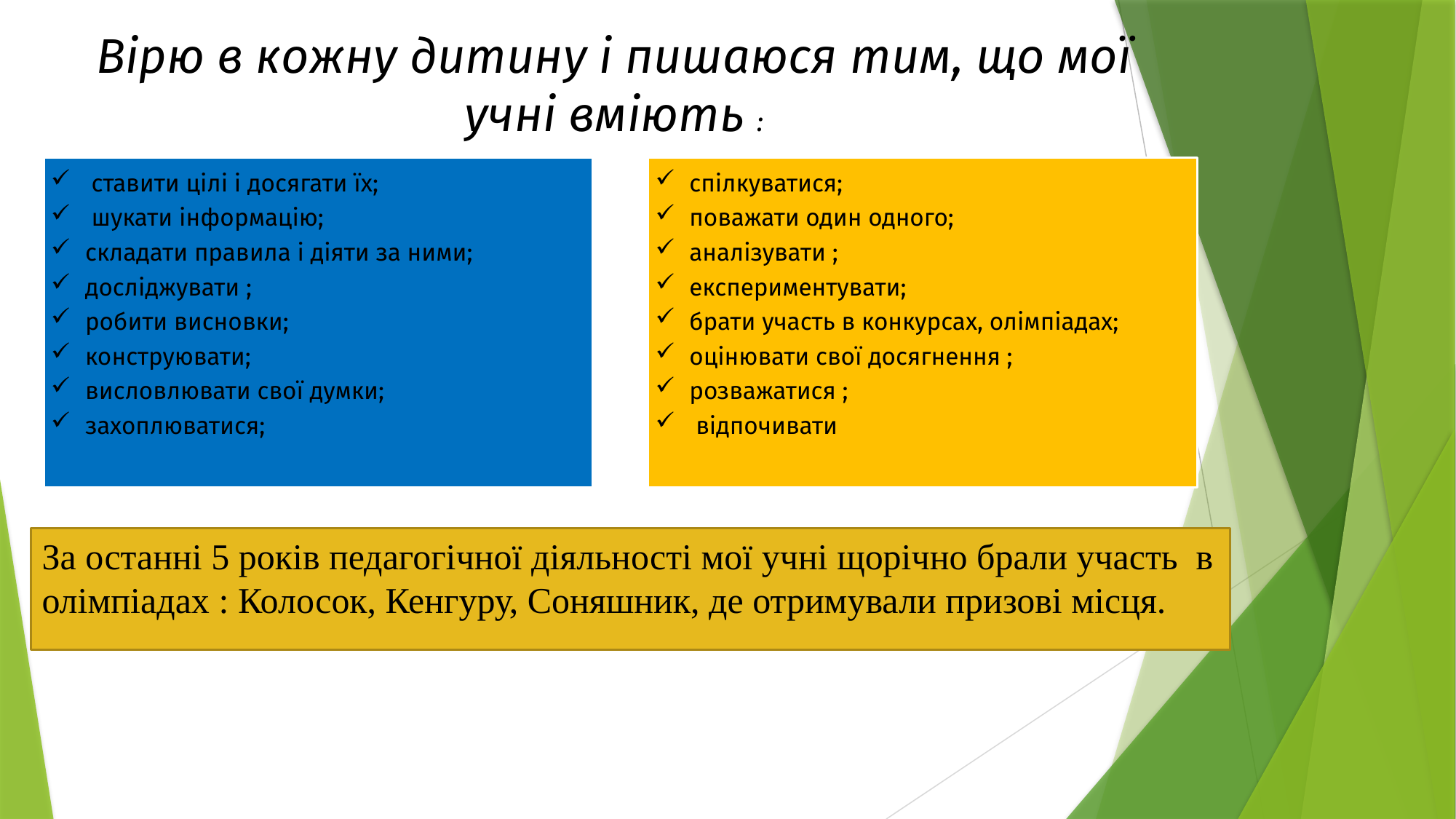

Вірю в кожну дитину і пишаюся тим, що мої учні вміють :

 ставити цілі і досягати їх;
 шукати інформацію;
складати правила і діяти за ними;
досліджувати ;
робити висновки;
конструювати;
висловлювати свої думки;
захоплюватися;

спілкуватися;
поважати один одного;
аналізувати ;
експериментувати;
брати участь в конкурсах, олімпіадах;
оцінювати свої досягнення ;
розважатися ;
 відпочивати

За останні 5 років педагогічної діяльності мої учні щорічно брали участь  в олімпіадах : Колосок, Кенгуру, Соняшник, де отримували призові місця.